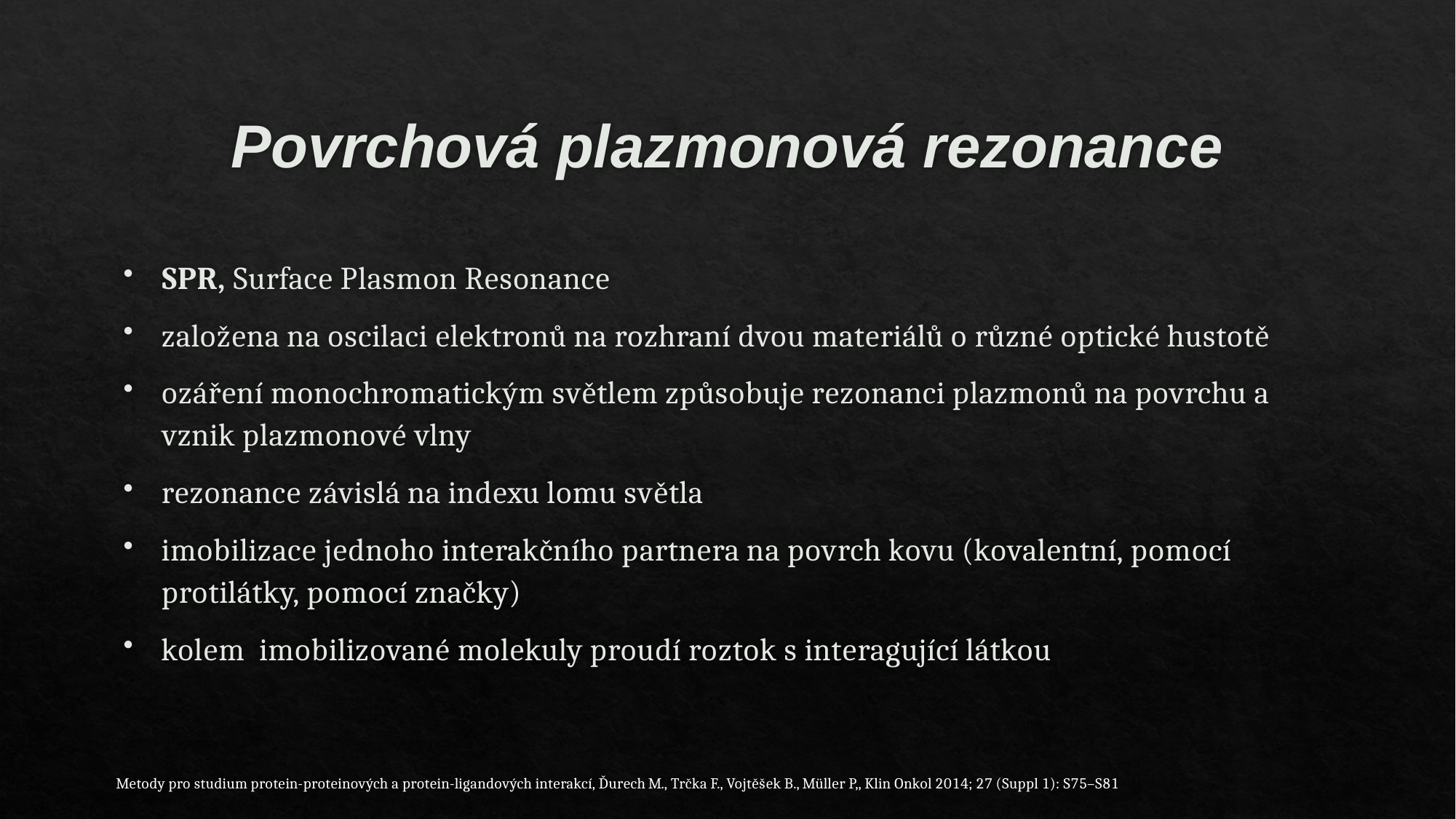

# Povrchová plazmonová rezonance
SPR, Surface Plasmon Resonance
založena na oscilaci elektronů na rozhraní dvou materiálů o různé optické hustotě
ozáření monochromatickým světlem způsobuje rezonanci plazmonů na povrchu a vznik plazmonové vlny
rezonance závislá na indexu lomu světla
imobilizace jednoho interakčního partnera na povrch kovu (kovalentní, pomocí protilátky, pomocí značky)
kolem  imobilizované molekuly proudí roztok s interagující látkou

Metody pro studium protein-proteinových a protein-ligandových interakcí, Ďurech M., Trčka F., Vojtěšek B., Müller P,, Klin Onkol 2014; 27 (Suppl 1): S75–S81